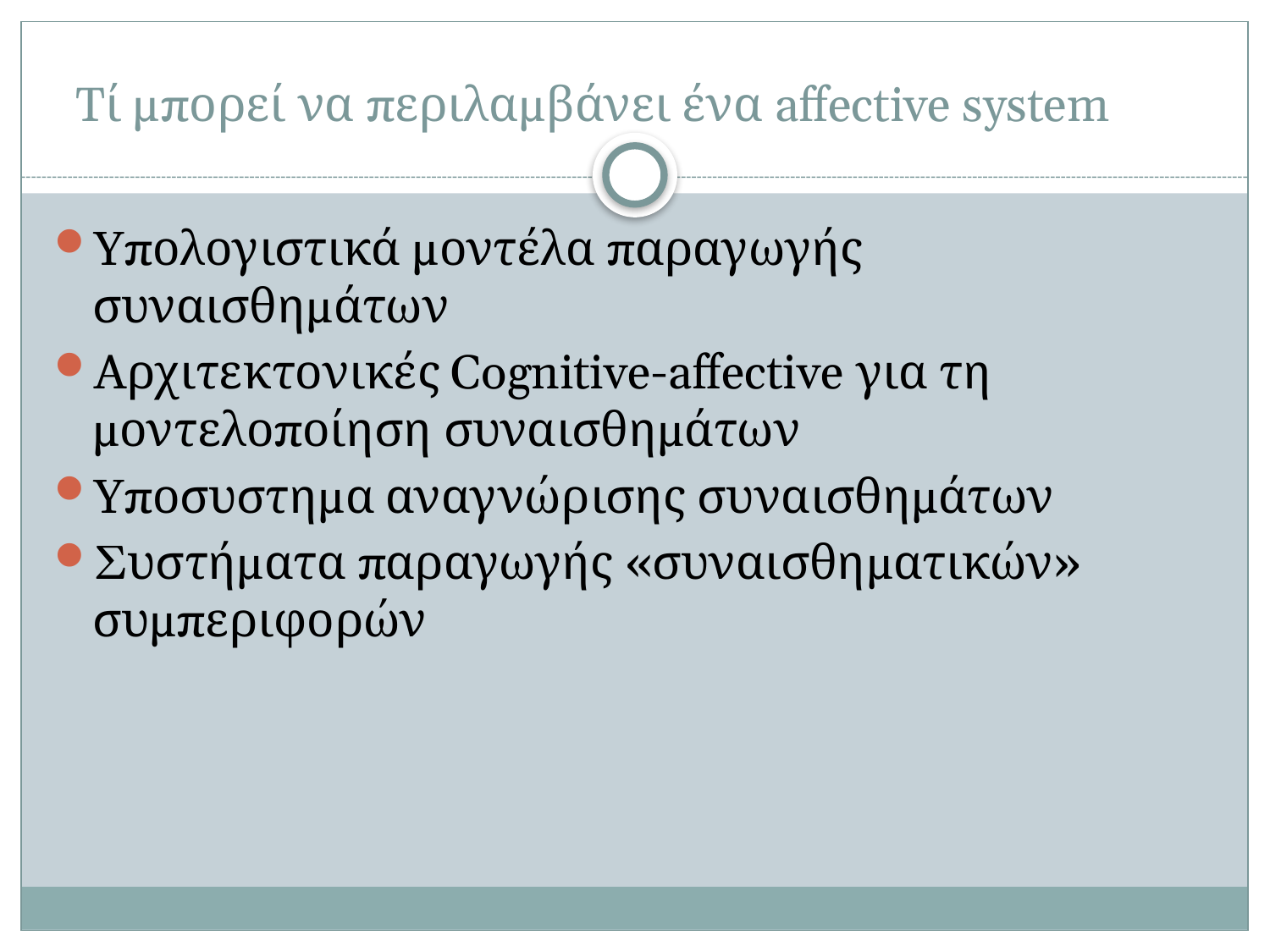

# Τί μπορεί να περιλαμβάνει ένα affective system
Υπολογιστικά μοντέλα παραγωγής συναισθημάτων
Αρχιτεκτονικές Cognitive-affective για τη μοντελοποίηση συναισθημάτων
Υποσυστημα αναγνώρισης συναισθημάτων
Συστήματα παραγωγής «συναισθηματικών» συμπεριφορών